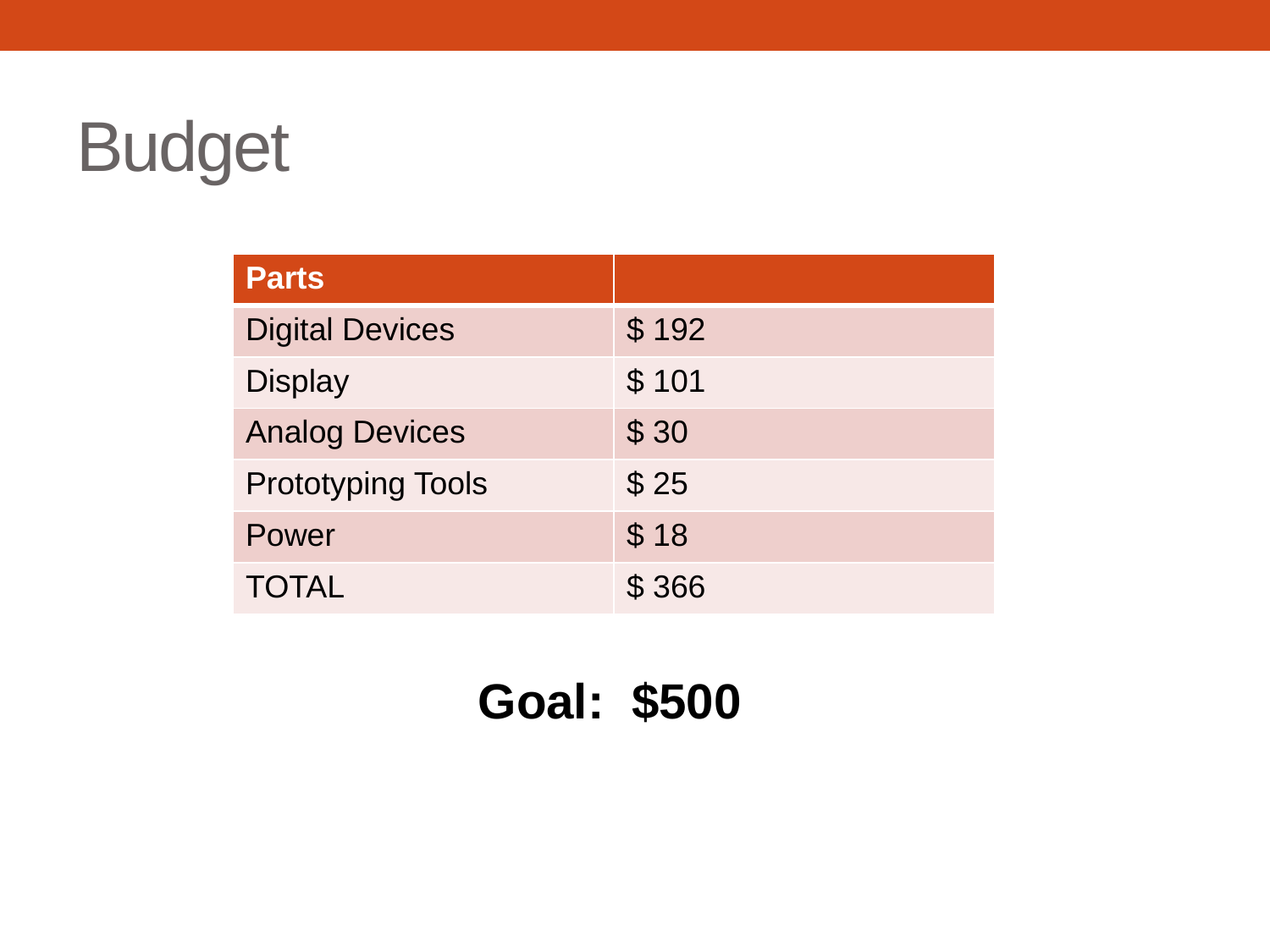

# Budget
| Parts |  |
| --- | --- |
| Digital Devices | $ 192 |
| Display | $ 101 |
| Analog Devices | $ 30 |
| Prototyping Tools | $ 25 |
| Power | $ 18 |
| TOTAL | $ 366 |
Goal:  $500